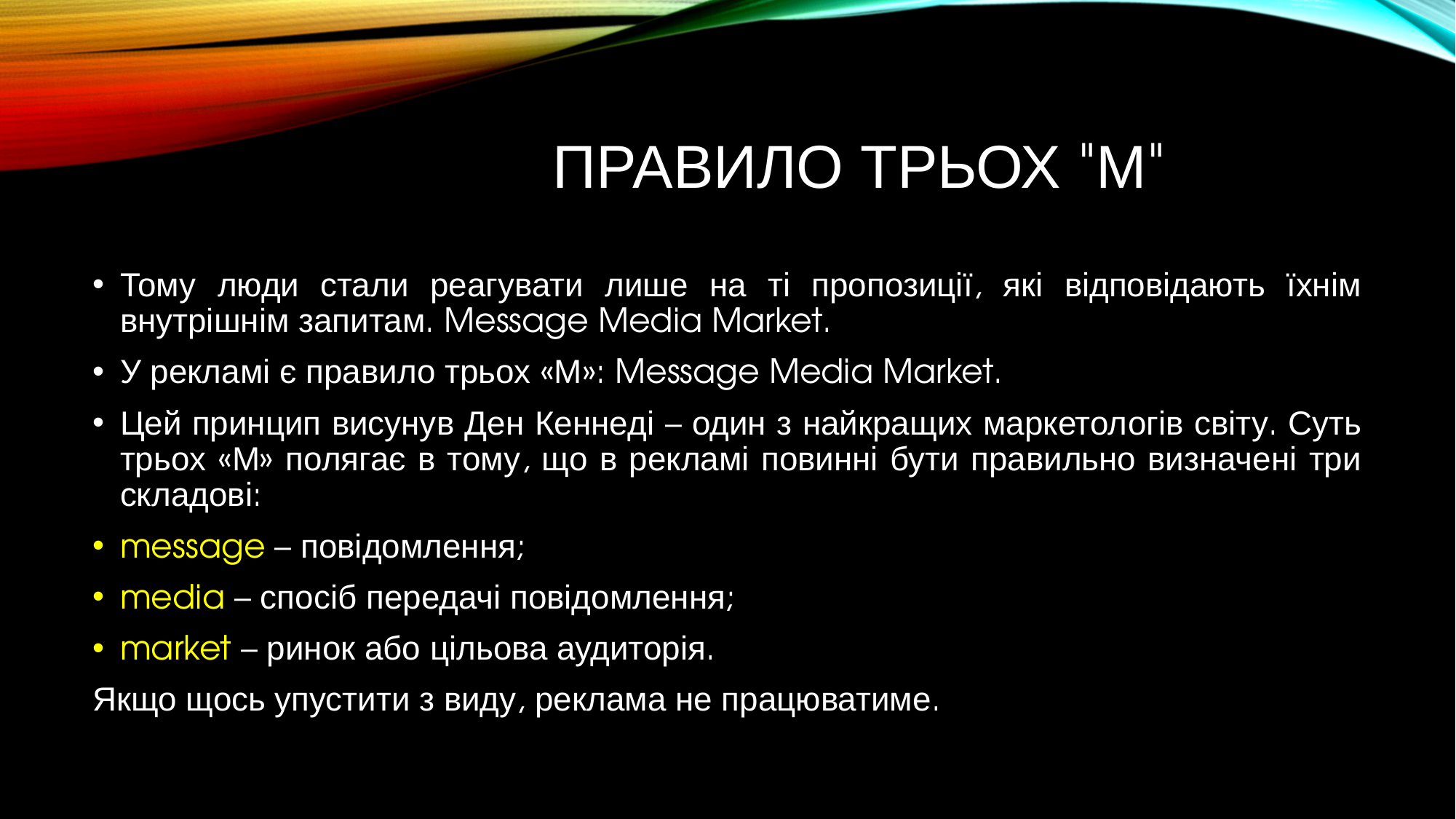

# Правило трьох "М"
Тому люди стали реагувати лише на ті пропозиції, які відповідають їхнім внутрішнім запитам. Message Media Market.
У рекламі є правило трьох «М»: Message Media Market.
Цей принцип висунув Ден Кеннеді – один з найкращих маркетологів світу. Суть трьох «М» полягає в тому, що в рекламі повинні бути правильно визначені три складові:
message – повідомлення;
media – спосіб передачі повідомлення;
market – ринок або цільова аудиторія.
Якщо щось упустити з виду, реклама не працюватиме.